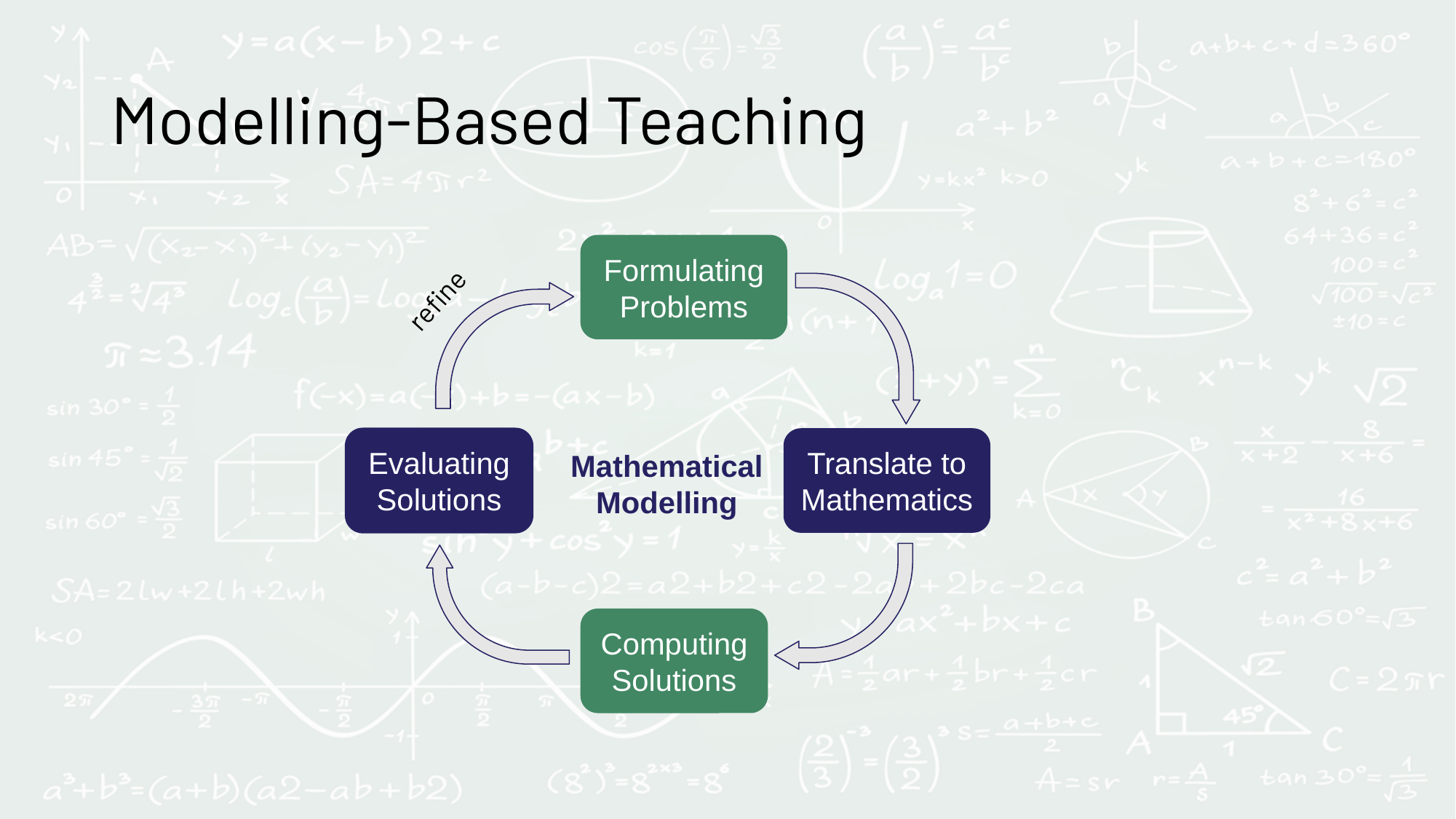

# Modelling-Based Teaching
Formulating Problems

Translate to Mathematics
Evaluating Solutions

Computing Solutions
refine
Mathematical Modelling